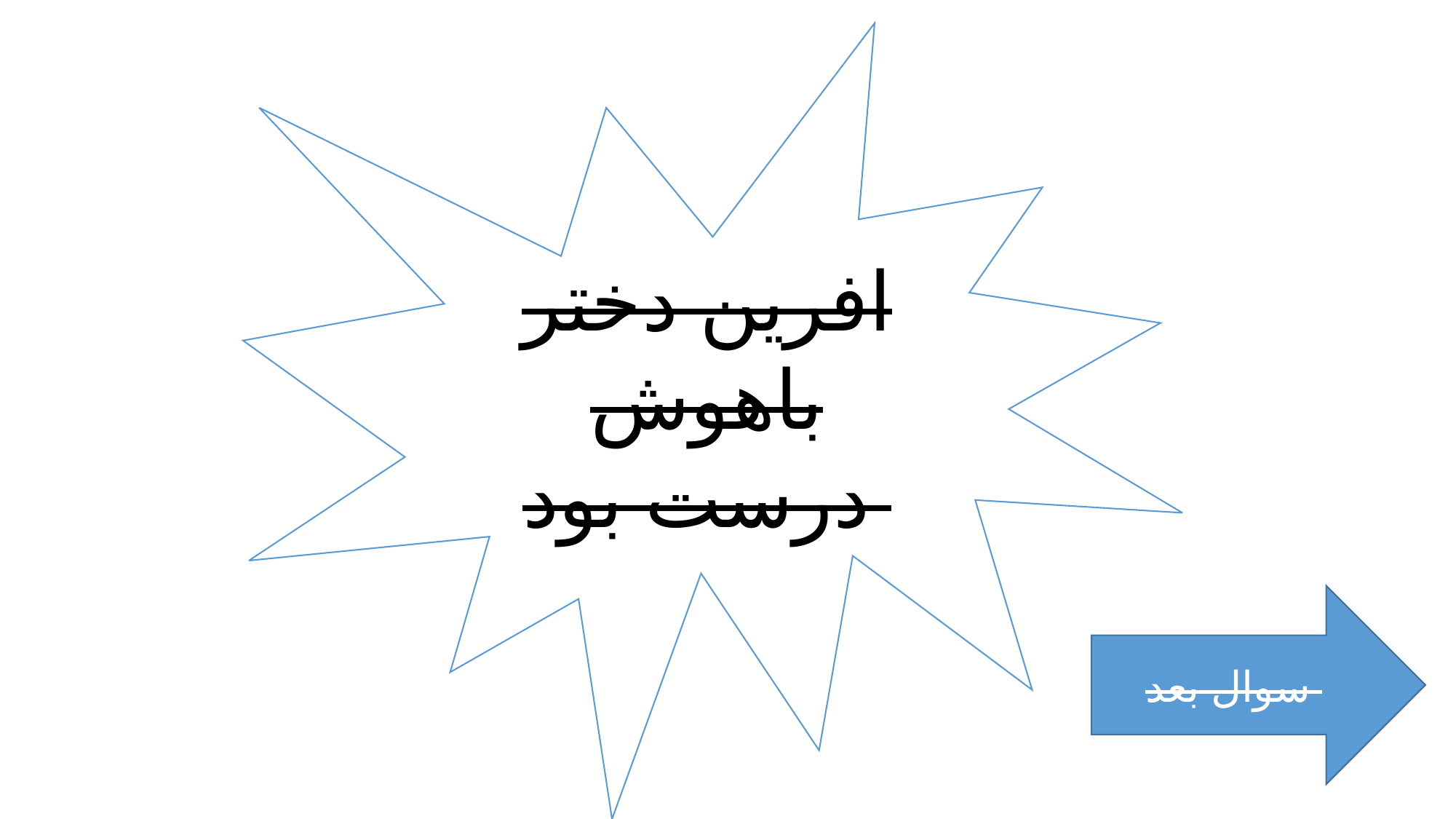

افرین دختر باهوش
درست بود
سوال بعد